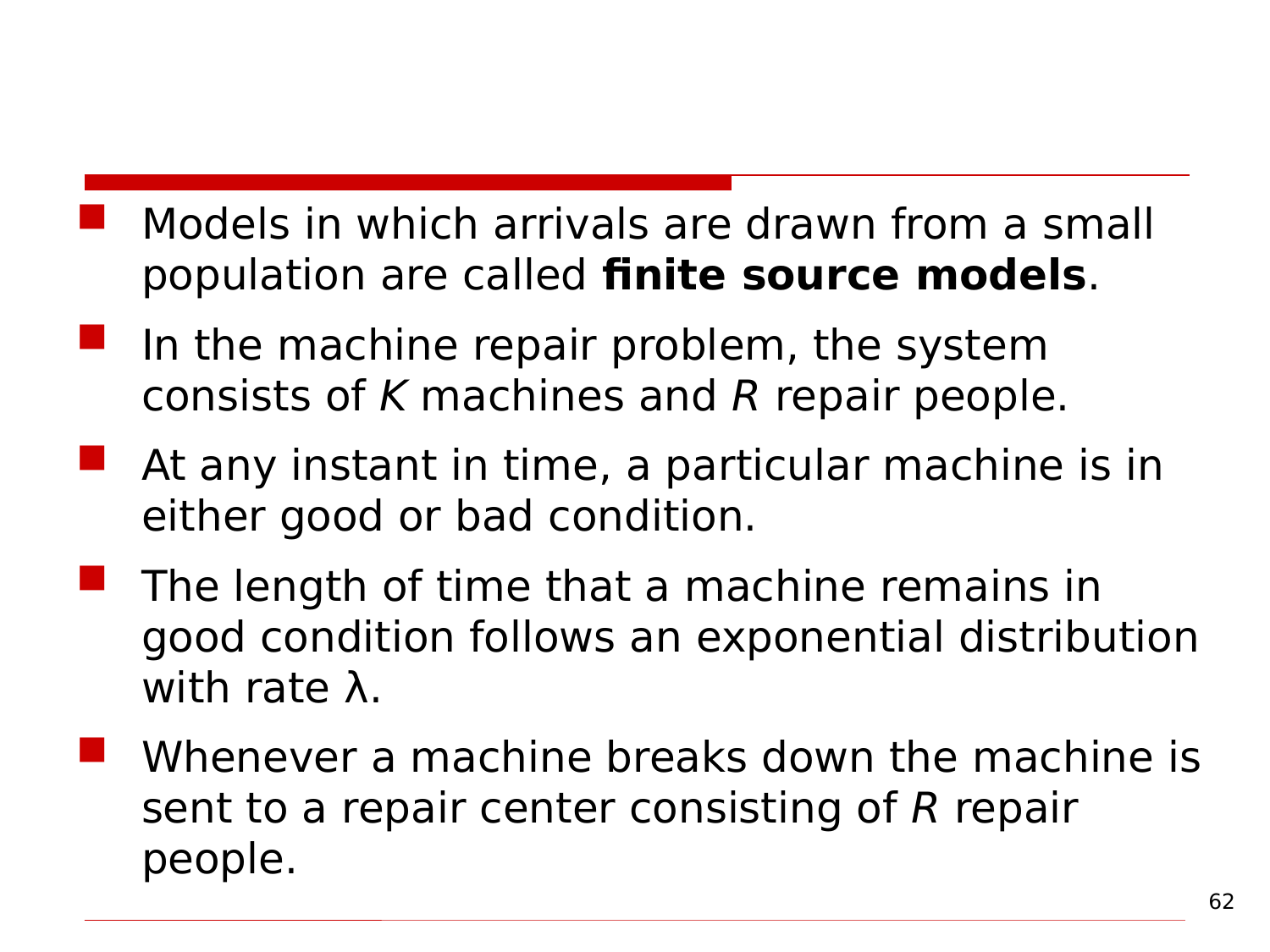

#
Models in which arrivals are drawn from a small population are called finite source models.
In the machine repair problem, the system consists of K machines and R repair people.
At any instant in time, a particular machine is in either good or bad condition.
The length of time that a machine remains in good condition follows an exponential distribution with rate λ.
Whenever a machine breaks down the machine is sent to a repair center consisting of R repair people.